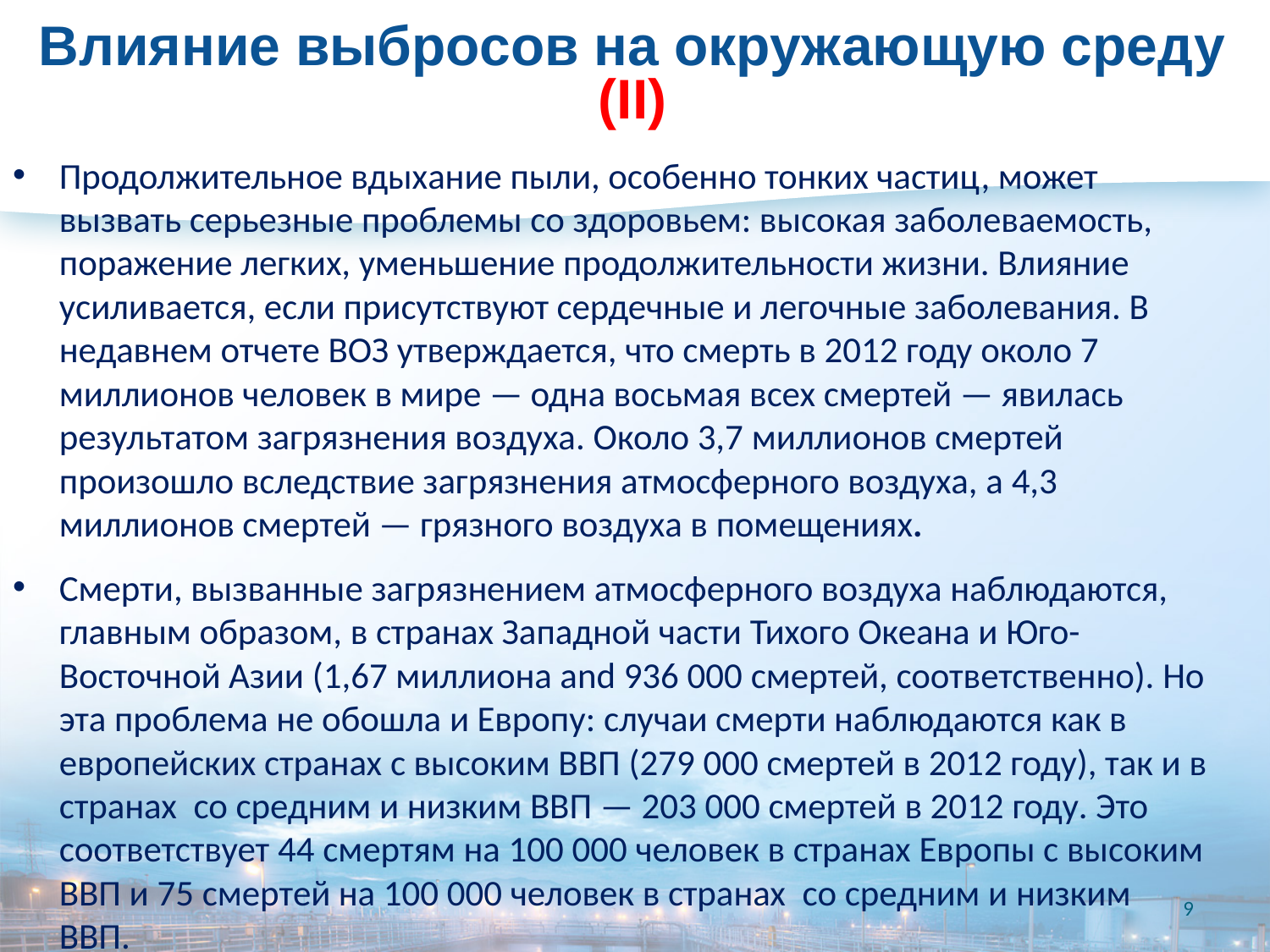

# Влияние выбросов на окружающую среду (II)
Продолжительное вдыхание пыли, особенно тонких частиц, может вызвать серьезные проблемы со здоровьем: высокая заболеваемость, поражение легких, уменьшение продолжительности жизни. Влияние усиливается, если присутствуют сердечные и легочные заболевания. В недавнем отчете ВОЗ утверждается, что смерть в 2012 году около 7 миллионов человек в мире — одна восьмая всех смертей — явилась результатом загрязнения воздуха. Около 3,7 миллионов смертей произошло вследствие загрязнения атмосферного воздуха, а 4,3 миллионов смертей — грязного воздуха в помещениях.
Смерти, вызванные загрязнением атмосферного воздуха наблюдаются, главным образом, в странах Западной части Тихого Океана и Юго-Восточной Азии (1,67 миллиона and 936 000 смертей, соответственно). Но эта проблема не обошла и Европу: случаи смерти наблюдаются как в европейских странах с высоким ВВП (279 000 смертей в 2012 году), так и в странах  со средним и низким ВВП — 203 000 смертей в 2012 году. Это соответствует 44 смертям на 100 000 человек в странах Европы с высоким ВВП и 75 смертей на 100 000 человек в странах  со средним и низким ВВП.
9